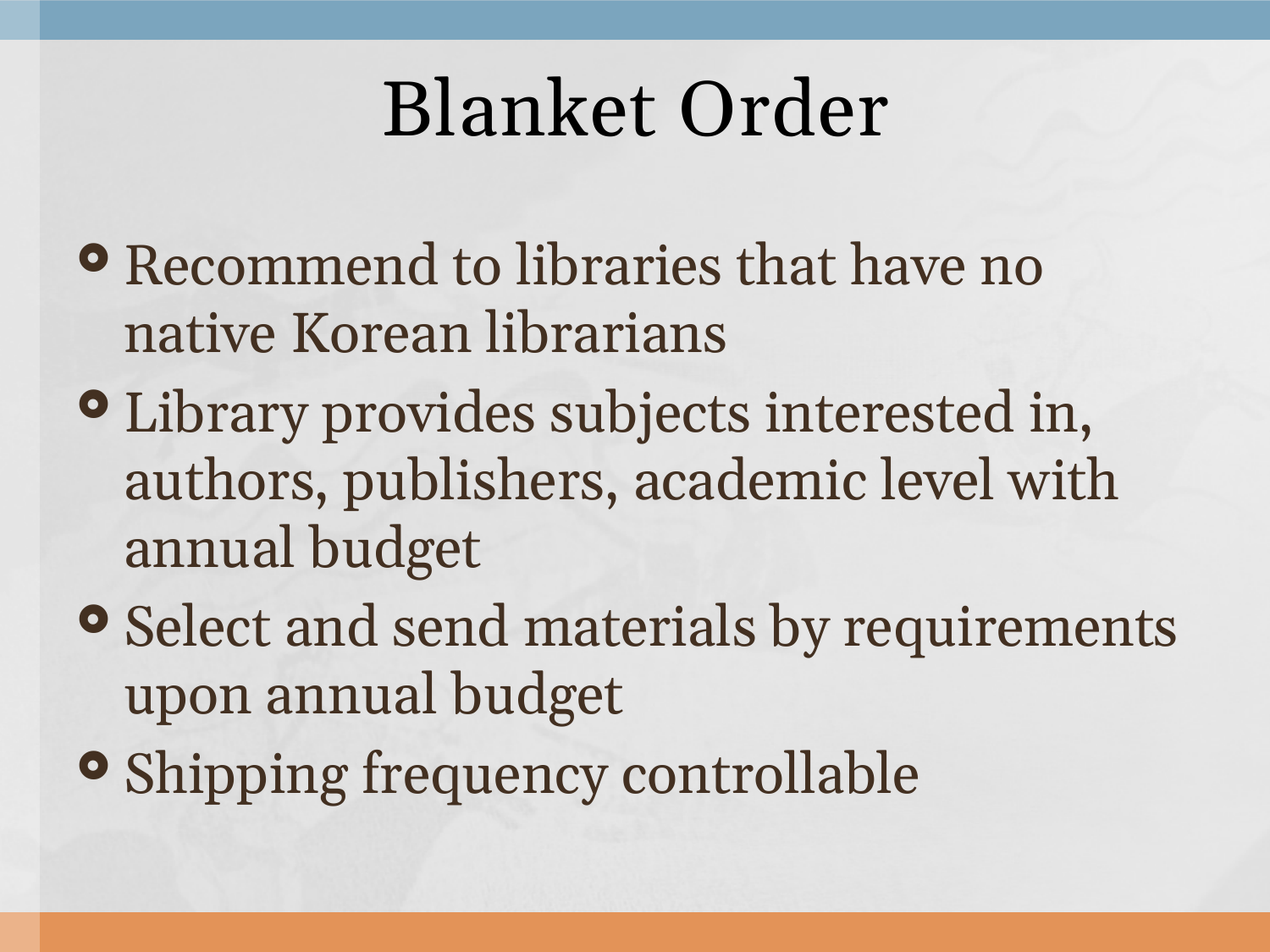

# Blanket Order
Recommend to libraries that have no native Korean librarians
Library provides subjects interested in, authors, publishers, academic level with annual budget
Select and send materials by requirements upon annual budget
Shipping frequency controllable